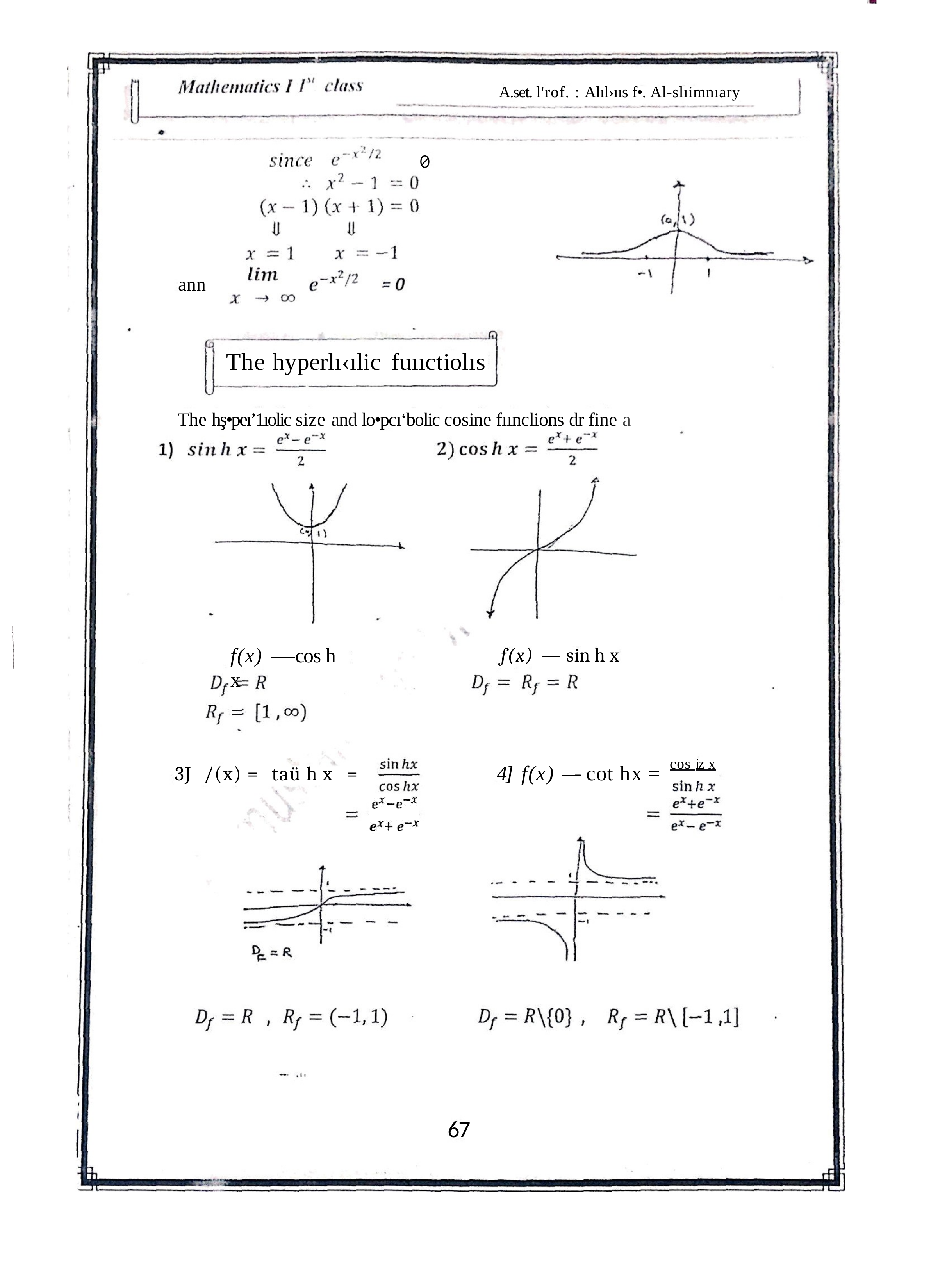

A.set. l'rof. : Alıl›ııs f•. Al-slıimnıary

0

ann

The hyperlı‹ılic fuııctiolıs

The hş•peı’1ıolic size and lo•pcı‘bolic cosine fıınclions dr fine a

f(x) ——	cos h x
f(x) —-	sin h x
cos iz x
4]	f(x) —-	cot hx =
3J	/(x) =	taü h x	=

67